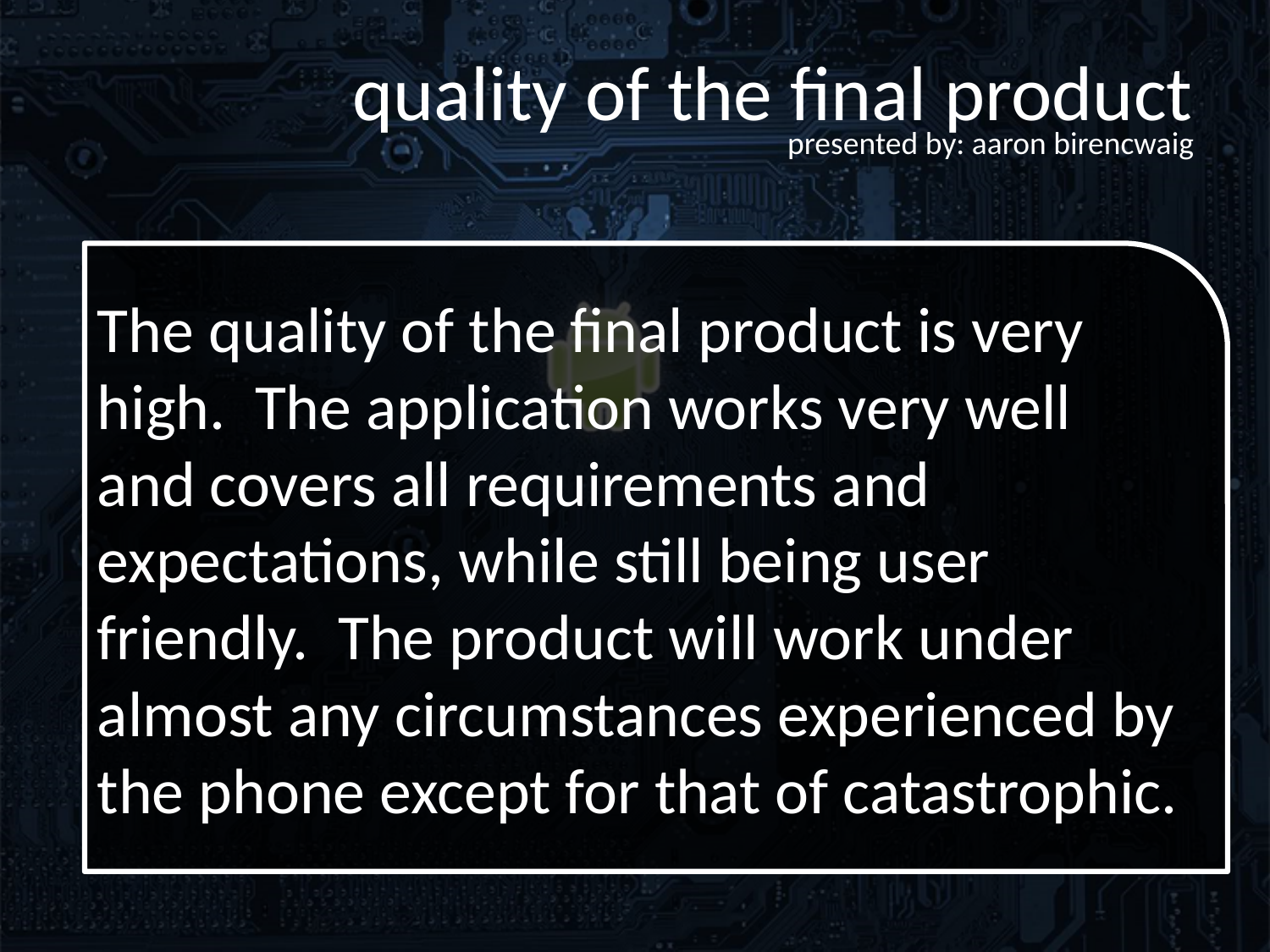

# quality of the final product
presented by: aaron birencwaig

The quality of the final product is very high.  The application works very well and covers all requirements and expectations, while still being user friendly.  The product will work under almost any circumstances experienced by the phone except for that of catastrophic.